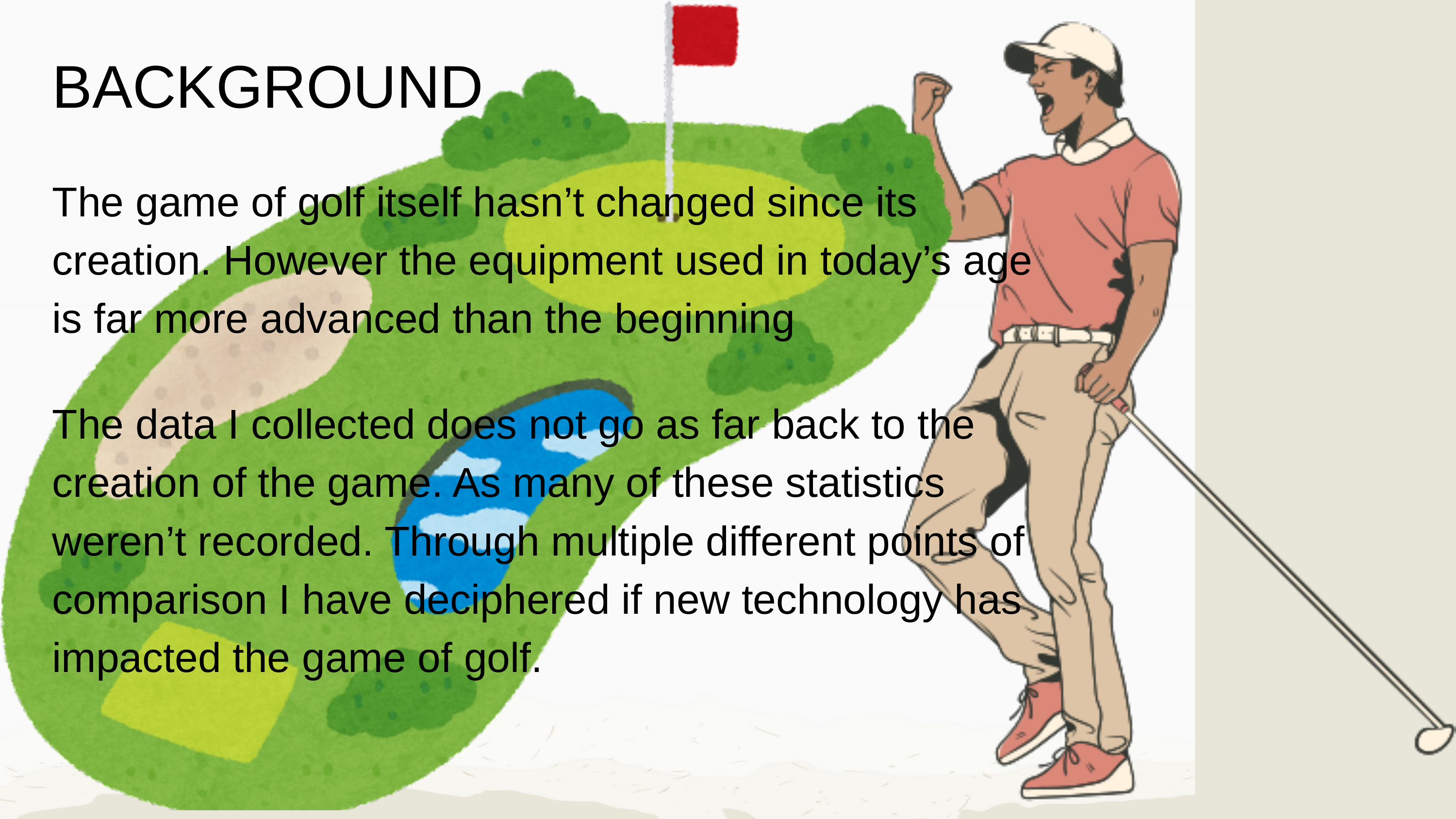

BACKGROUND
The game of golf itself hasn’t changed since its creation. However the equipment used in today’s age is far more advanced than the beginning
The data I collected does not go as far back to the creation of the game. As many of these statistics weren’t recorded. Through multiple different points of comparison I have deciphered if new technology has impacted the game of golf.